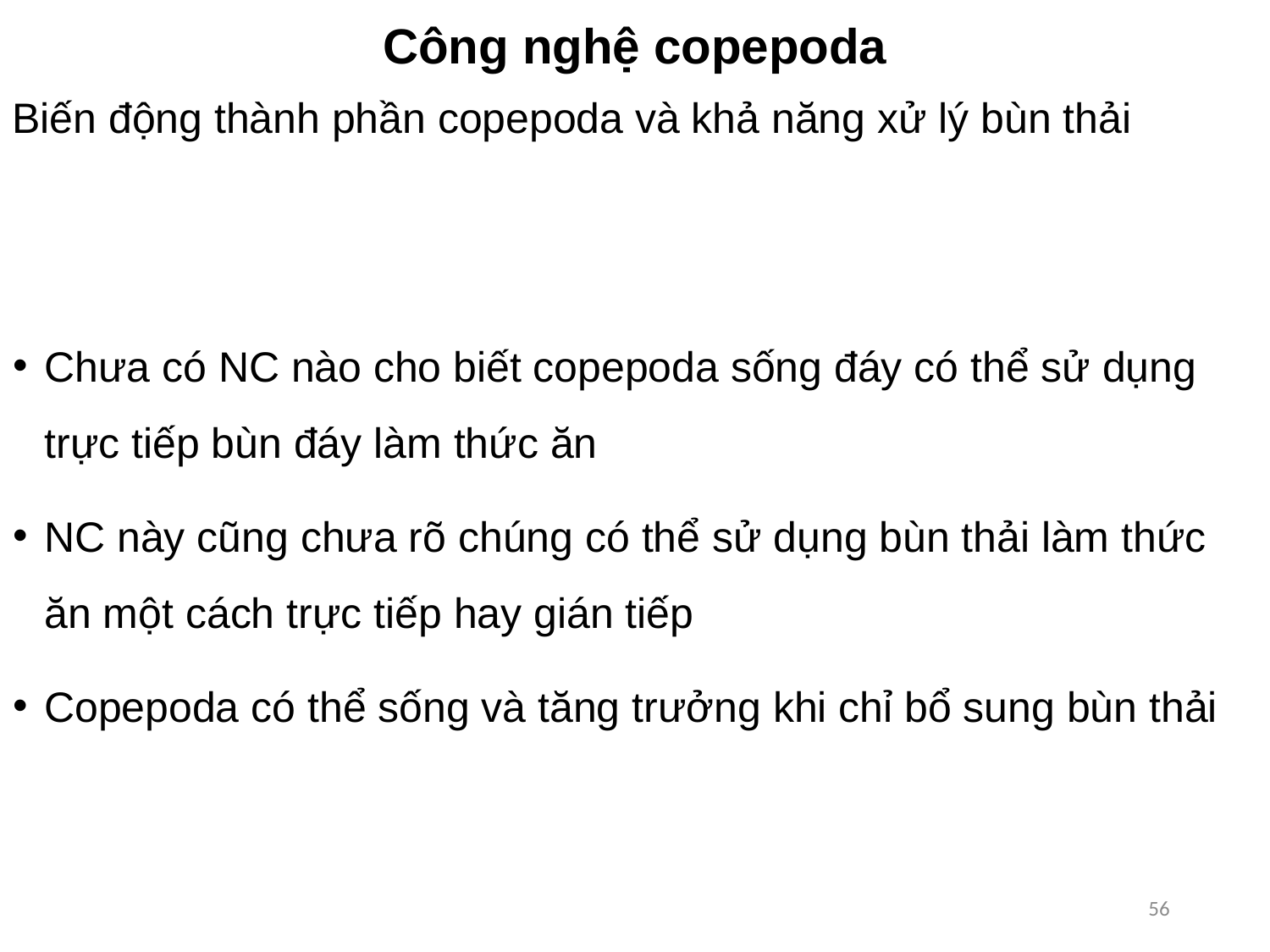

# Công nghệ copepoda
Biến động thành phần copepoda và khả năng xử lý bùn thải

Chưa có NC nào cho biết copepoda sống đáy có thể sử dụng trực tiếp bùn đáy làm thức ăn
NC này cũng chưa rõ chúng có thể sử dụng bùn thải làm thức ăn một cách trực tiếp hay gián tiếp
Copepoda có thể sống và tăng trưởng khi chỉ bổ sung bùn thải

56